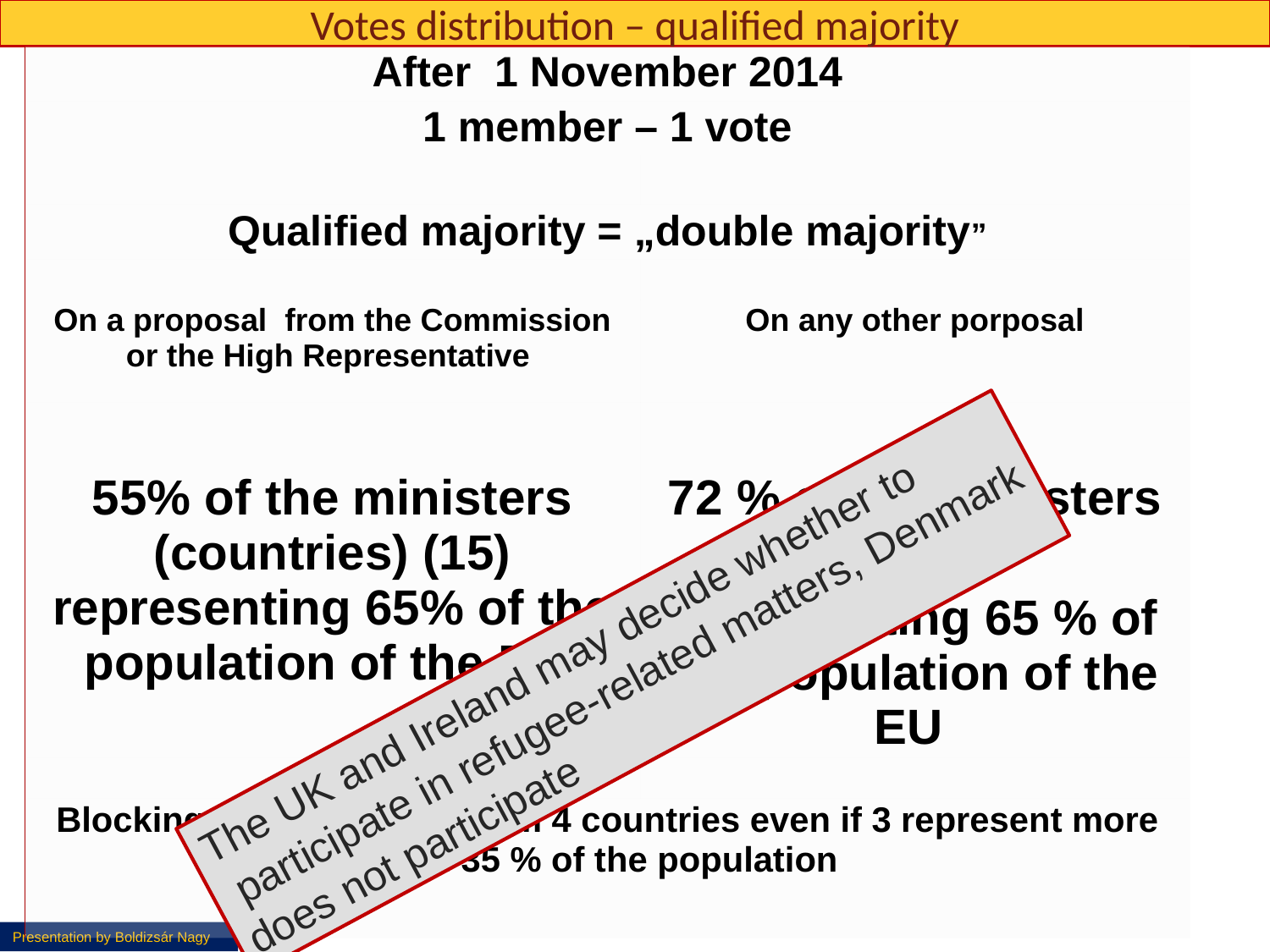

# Votes distribution – qualified majority
| After 1 November 2014 |  |
| --- | --- |
| 1 member – 1 vote |  |
|  |  |
| Qualified majority = „double majority” |  |
|  |  |
| On a proposal from the Commission or the High Representative | On any other porposal |
| 55% of the ministers (countries) (15) representing 65% of the population of the EU | 72 % of the ministers (20) representing 65 % of the population of the EU |
|  |  |
| Blocking minority : minimum 4 countries even if 3 represent more than 35 % of the population |  |
The UK and Ireland may decide whether to
 participate in refugee-related matters, Denmark does not participate